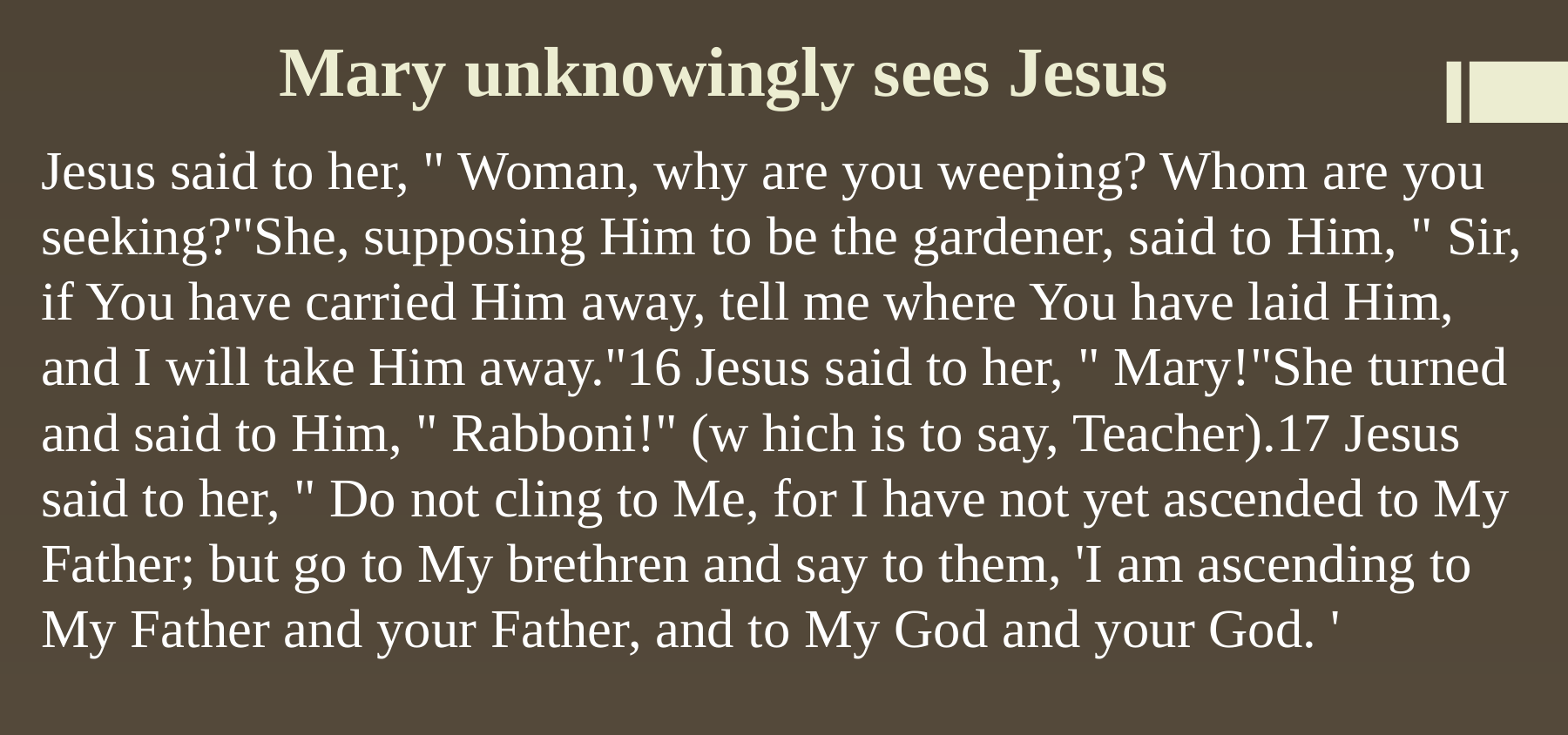

# Mary unknowingly sees Jesus
Jesus said to her, " Woman, why are you weeping? Whom are you seeking?"She, supposing Him to be the gardener, said to Him, " Sir, if You have carried Him away, tell me where You have laid Him, and I will take Him away."16 Jesus said to her, " Mary!"She turned and said to Him, " Rabboni!" (w hich is to say, Teacher).17 Jesus said to her, " Do not cling to Me, for I have not yet ascended to My Father; but go to My brethren and say to them, 'I am ascending to My Father and your Father, and to My God and your God. '